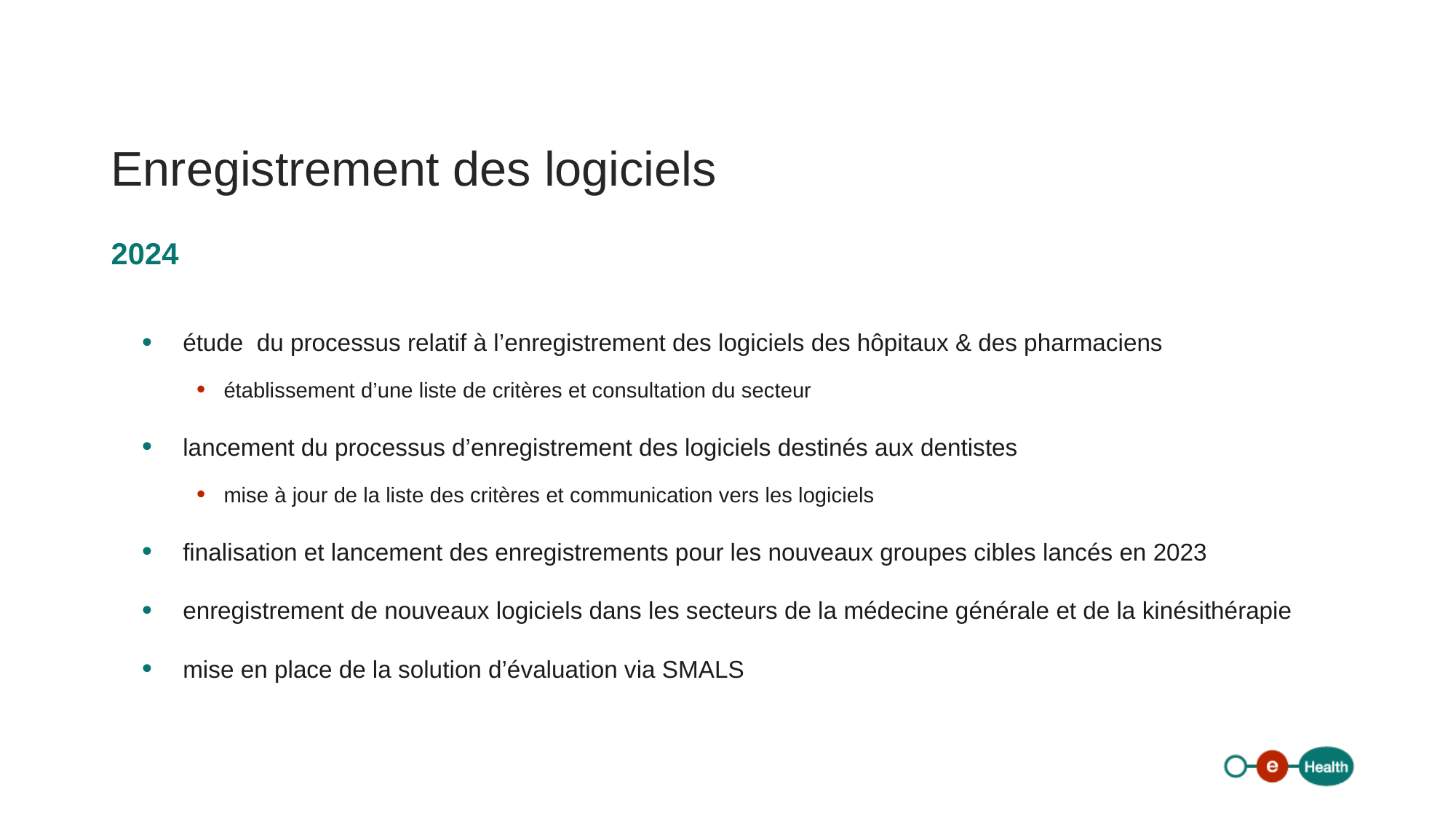

# Enregistrement des logiciels

2024
étude  du processus relatif à l’enregistrement des logiciels des hôpitaux & des pharmaciens
établissement d’une liste de critères et consultation du secteur
lancement du processus d’enregistrement des logiciels destinés aux dentistes
mise à jour de la liste des critères et communication vers les logiciels
finalisation et lancement des enregistrements pour les nouveaux groupes cibles lancés en 2023
enregistrement de nouveaux logiciels dans les secteurs de la médecine générale et de la kinésithérapie
mise en place de la solution d’évaluation via SMALS